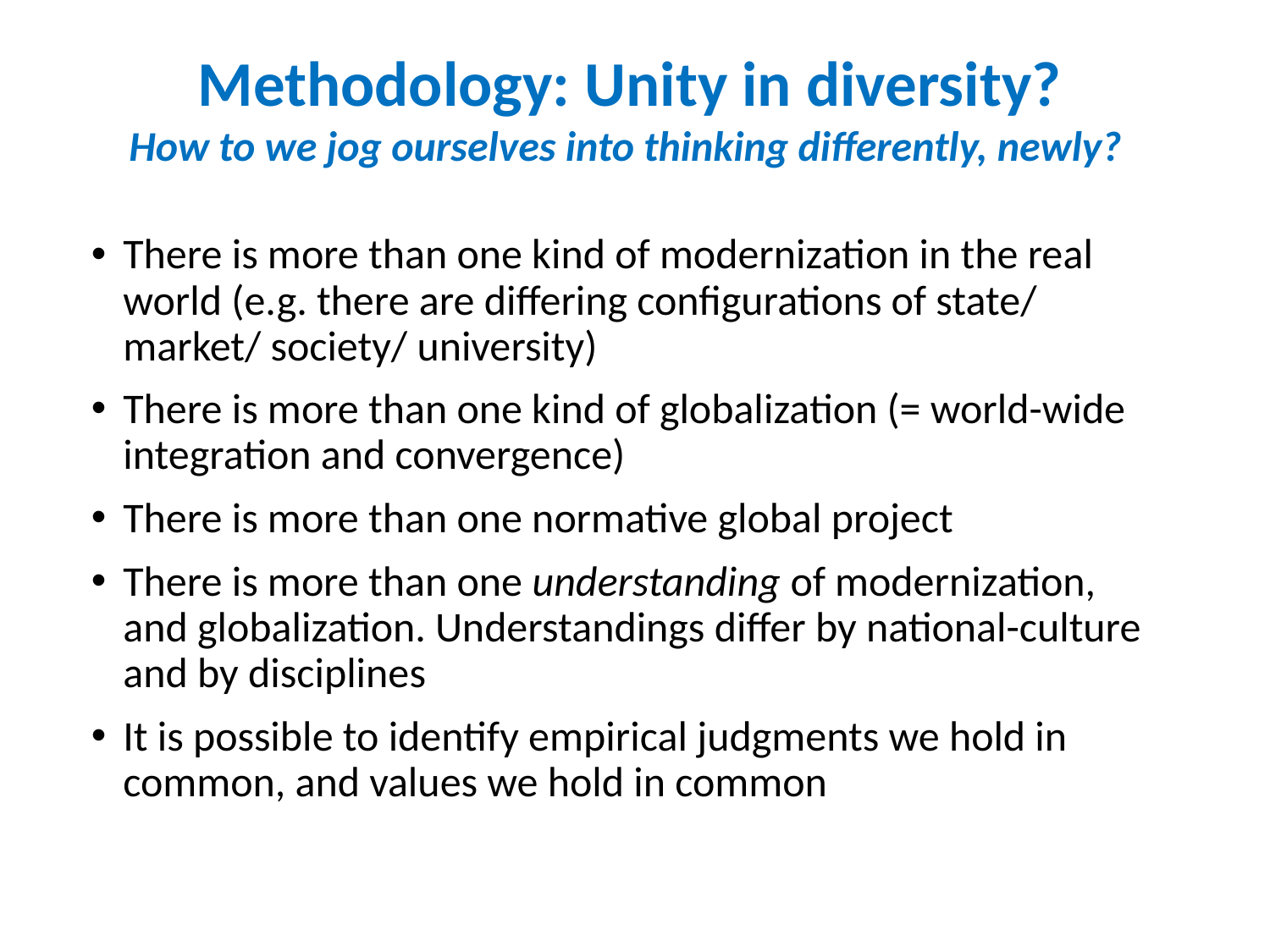

Methodology: Unity in diversity?
How to we jog ourselves into thinking differently, newly?
There is more than one kind of modernization in the real world (e.g. there are differing configurations of state/ market/ society/ university)
There is more than one kind of globalization (= world-wide integration and convergence)
There is more than one normative global project
There is more than one understanding of modernization, and globalization. Understandings differ by national-culture and by disciplines
It is possible to identify empirical judgments we hold in common, and values we hold in common